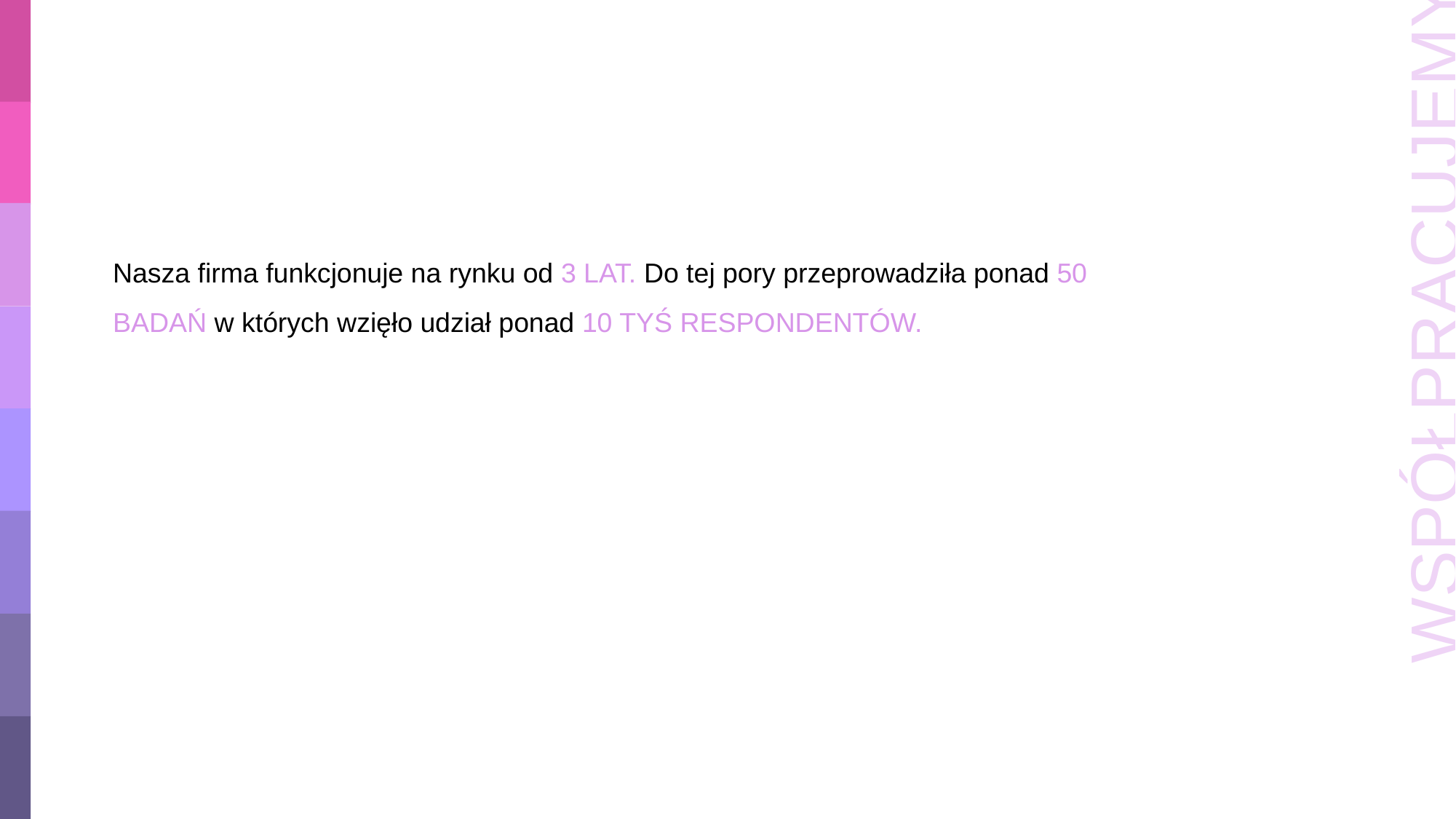

Nasza firma funkcjonuje na rynku od 3 LAT. Do tej pory przeprowadziła ponad 50 BADAŃ w których wzięło udział ponad 10 TYŚ RESPONDENTÓW.
WSPÓŁPRACUJEMY